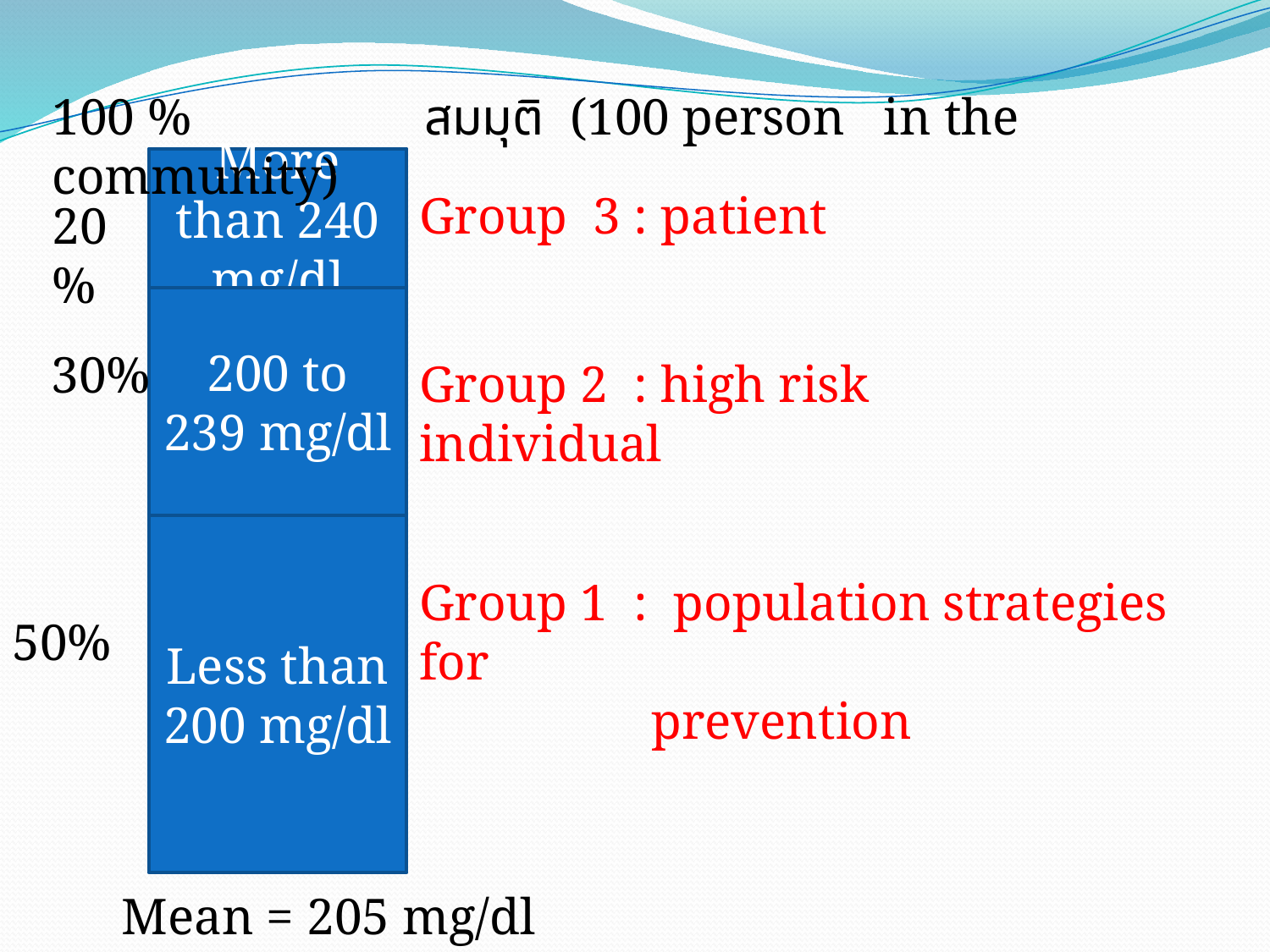

100 %                  สมมุติ  (100 person   in the community)
More than 240 mg/dl
Group  3 : patient
20%
200 to 239 mg/dl
   30%
Group 2  : high risk individual
Less than 200 mg/dl
   50%
Group 1  :  population strategies for
                  prevention
Mean = 205 mg/dl